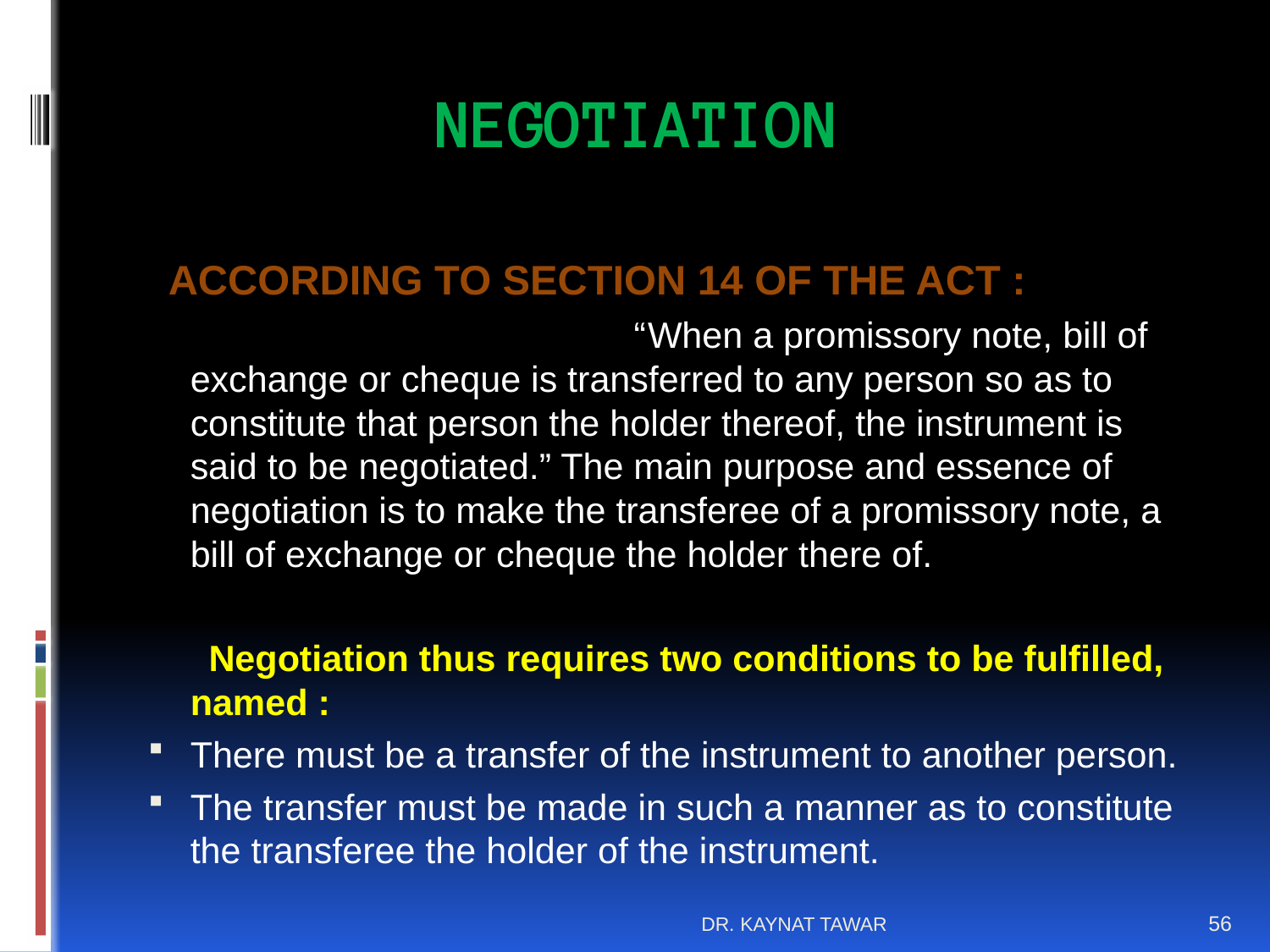

# NEGOTIATION
  ACCORDING TO SECTION 14 OF THE ACT :
                                                “When a promissory note, bill of exchange or cheque is transferred to any person so as to constitute that person the holder thereof, the instrument is said to be negotiated.” The main purpose and essence of negotiation is to make the transferee of a promissory note, a bill of exchange or cheque the holder there of.

      Negotiation thus requires two conditions to be fulfilled, named :
There must be a transfer of the instrument to another person.
The transfer must be made in such a manner as to constitute the transferee the holder of the instrument.

DR. KAYNAT TAWAR
56